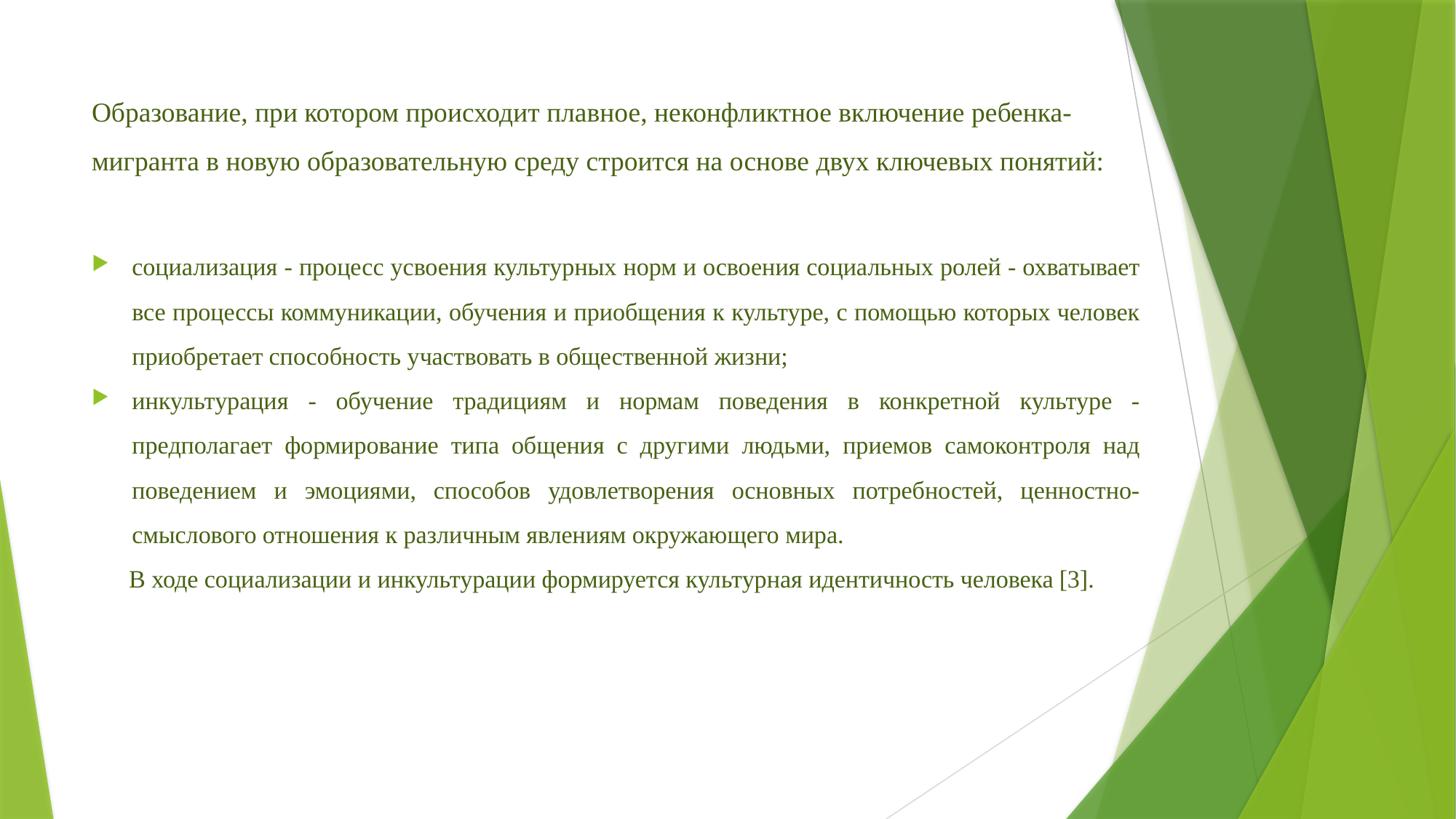

# Образование, при котором происходит плавное, неконфликтное включение ребенка-мигранта в новую образовательную среду строится на основе двух ключевых понятий:
социализация - процесс усвоения культурных норм и освоения социальных ролей - охватывает все процессы коммуникации, обучения и приобщения к культуре, с помощью которых человек приобретает способность участвовать в общественной жизни;
инкультурация - обучение традициям и нормам поведения в конкретной культуре - предполагает формирование типа общения с другими людьми, приемов самоконтроля над поведением и эмоциями, способов удовлетворения основных потребностей, ценностно-смыслового отношения к различным явлениям окружающего мира.
      В ходе социализации и инкультурации формируется культурная идентичность человека [3].